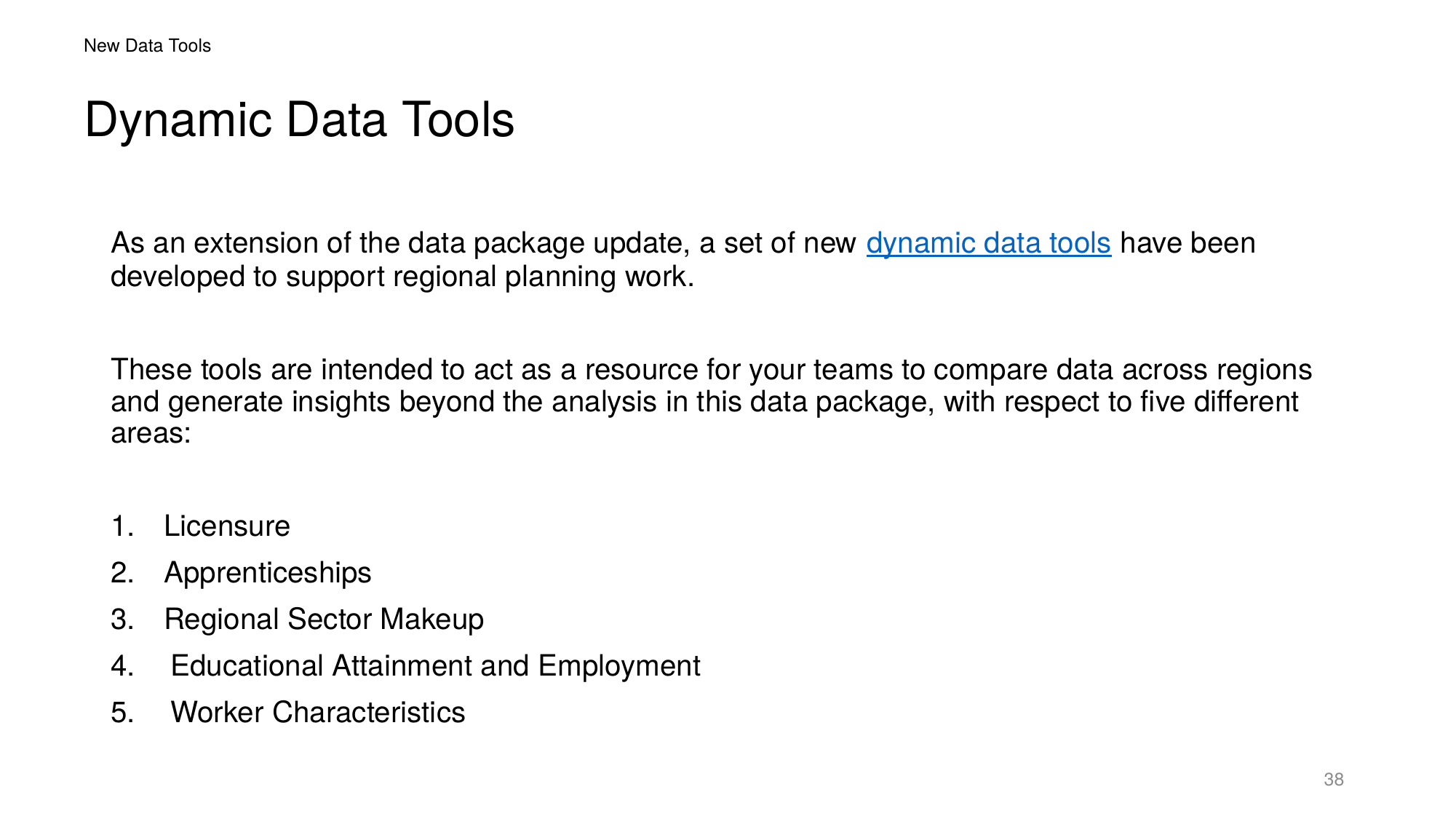

New Data Tools
# Dynamic Data Tools
As an extension of the data package update, a set of new dynamic data tools have been developed to support regional planning work.

These tools are intended to act as a resource for your teams to compare data across regions and generate insights beyond the analysis in this data package, with respect to five different areas:

Licensure
Apprenticeships
Regional Sector Makeup
Educational Attainment and Employment
Worker Characteristics

38